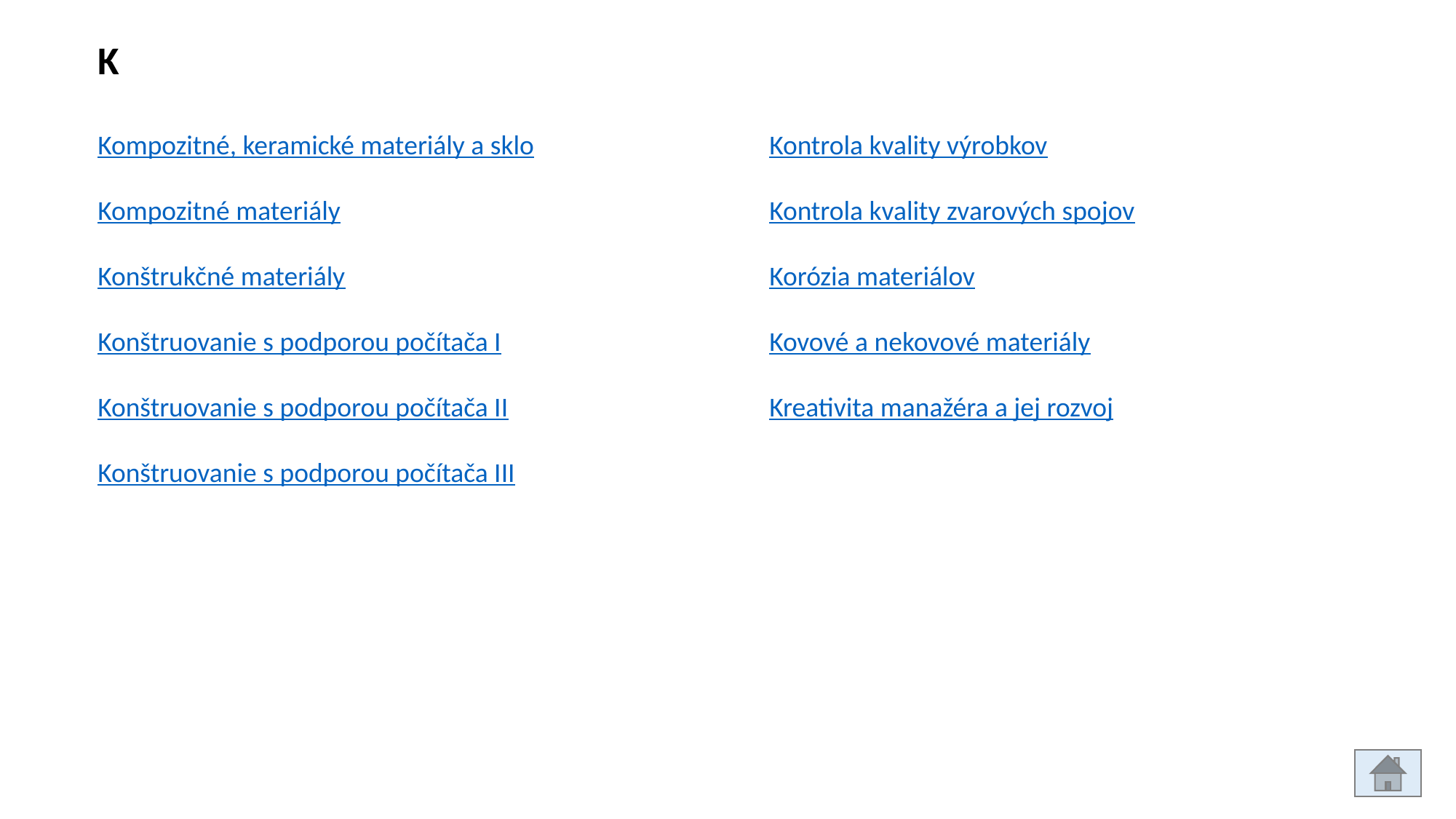

K
Kompozitné, keramické materiály a sklo

Kompozitné materiály

Konštrukčné materiály

Konštruovanie s podporou počítača I

Konštruovanie s podporou počítača II

Konštruovanie s podporou počítača III
Kontrola kvality výrobkov

Kontrola kvality zvarových spojov

Korózia materiálov

Kovové a nekovové materiály

Kreativita manažéra a jej rozvoj